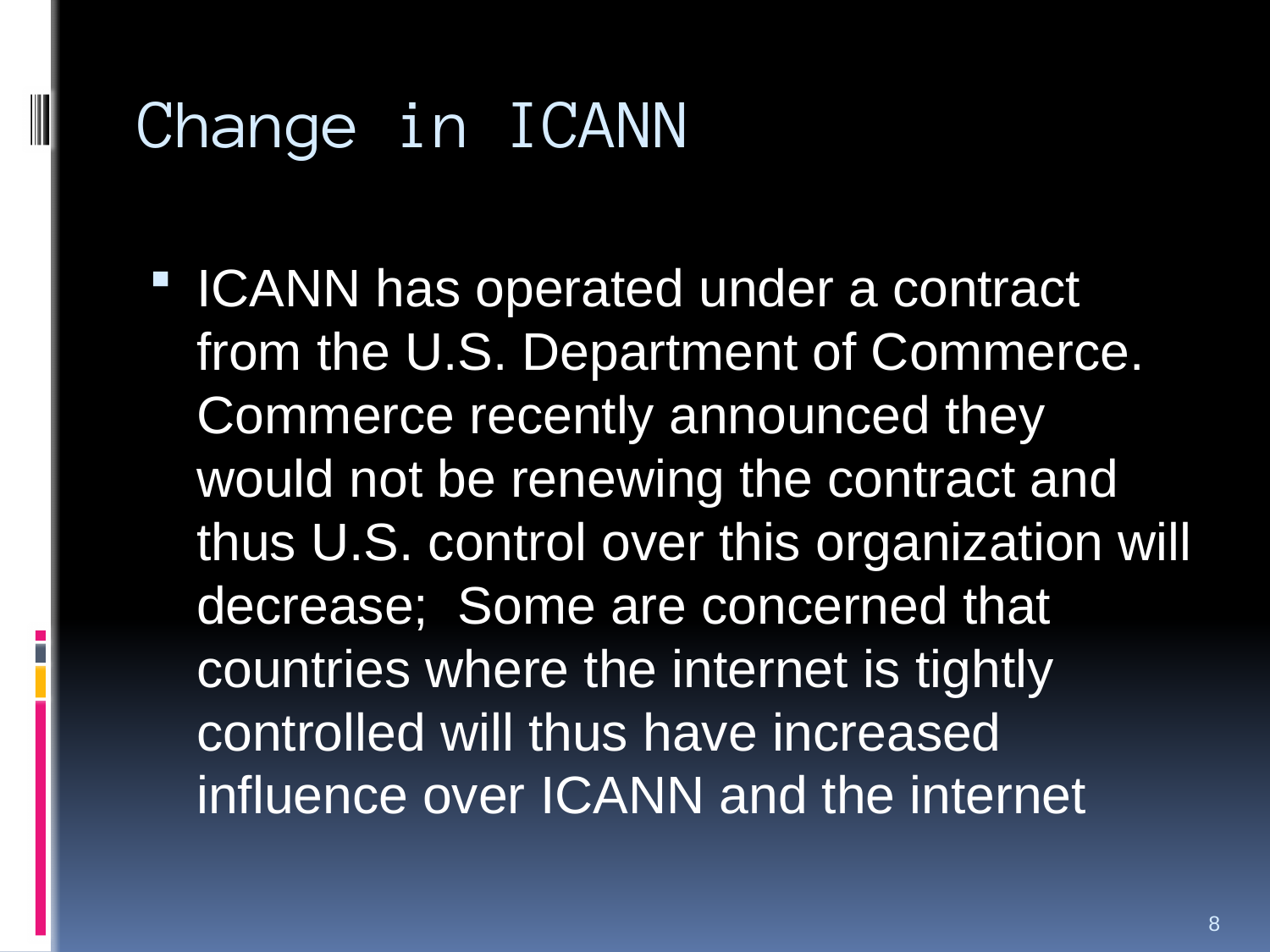

# Change in ICANN
ICANN has operated under a contract from the U.S. Department of Commerce.  Commerce recently announced they would not be renewing the contract and thus U.S. control over this organization will decrease;  Some are concerned that countries where the internet is tightly controlled will thus have increased influence over ICANN and the internet
8